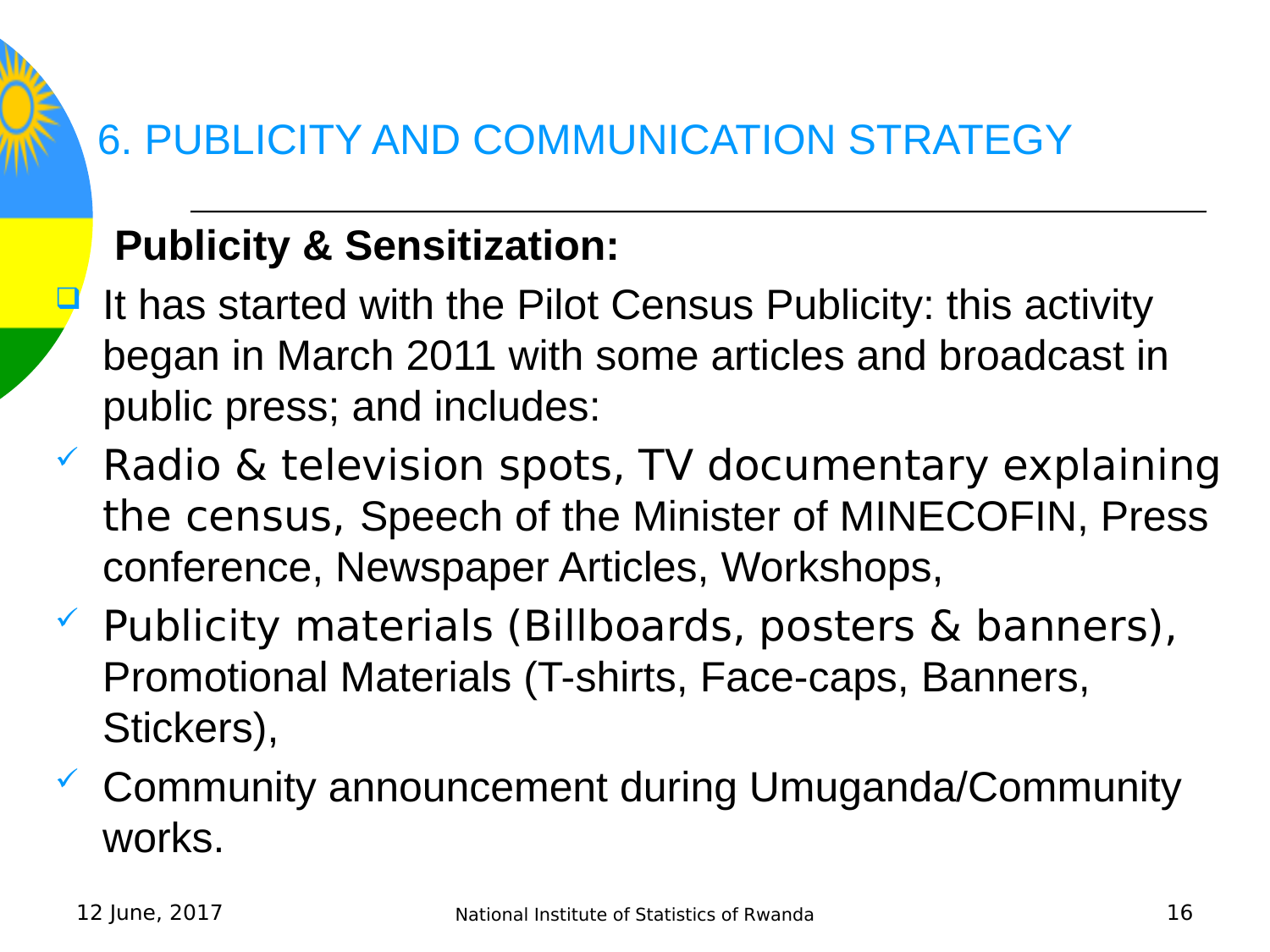

# 6. PUBLICITY AND COMMUNICATION STRATEGY
     Publicity & Sensitization:
It has started with the Pilot Census Publicity: this activity began in March 2011 with some articles and broadcast in public press; and includes:
Radio & television spots, TV documentary explaining the census, Speech of the Minister of MINECOFIN, Press conference, Newspaper Articles, Workshops,
Publicity materials (Billboards, posters & banners), Promotional Materials (T-shirts, Face-caps, Banners, Stickers),
Community announcement during Umuganda/Community works.

12 June, 2017
National Institute of Statistics of Rwanda
16